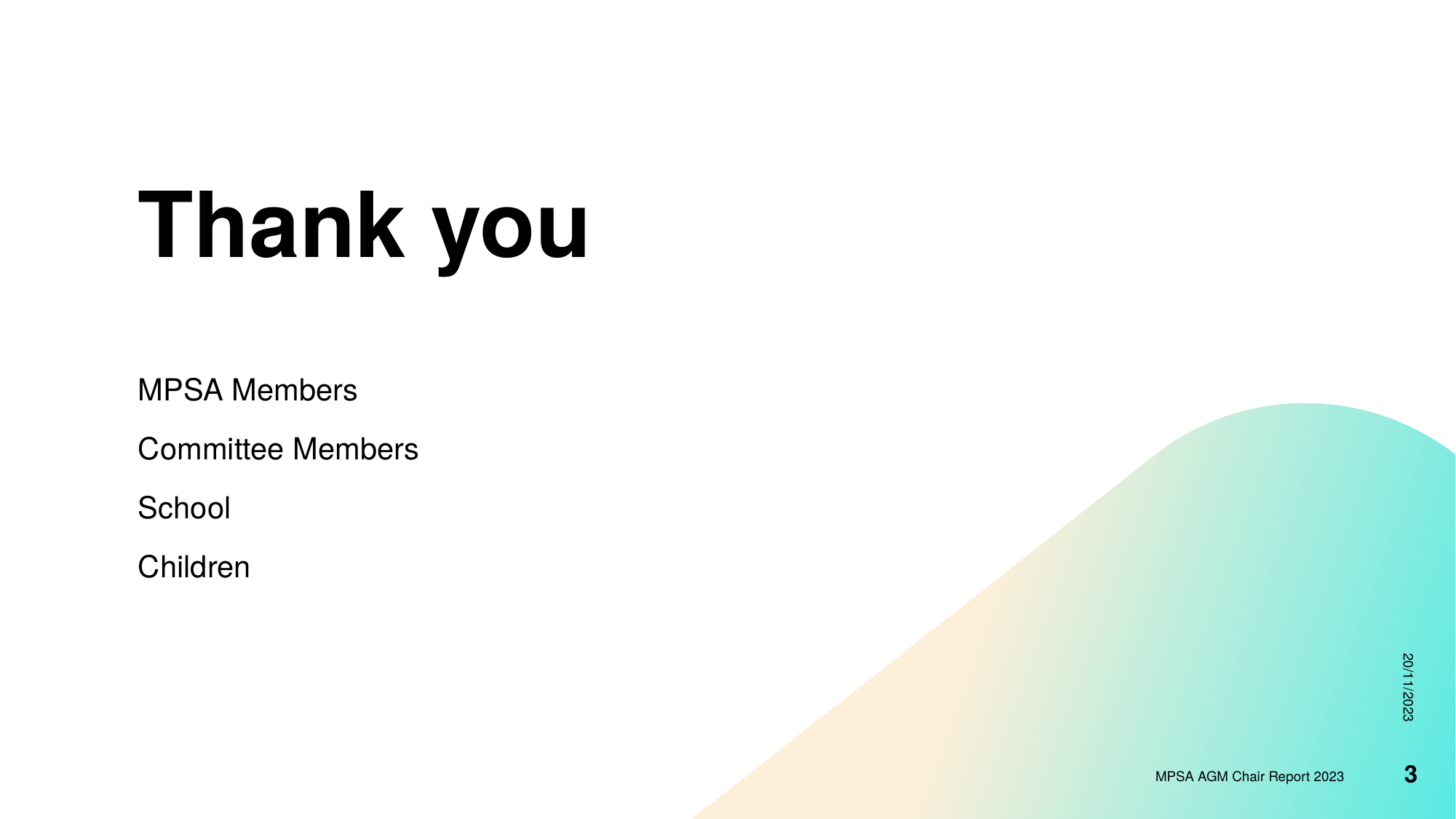

# Thank you
MPSA Members
Committee Members
School
Children
20/11/2023
MPSA AGM Chair Report 2023
3